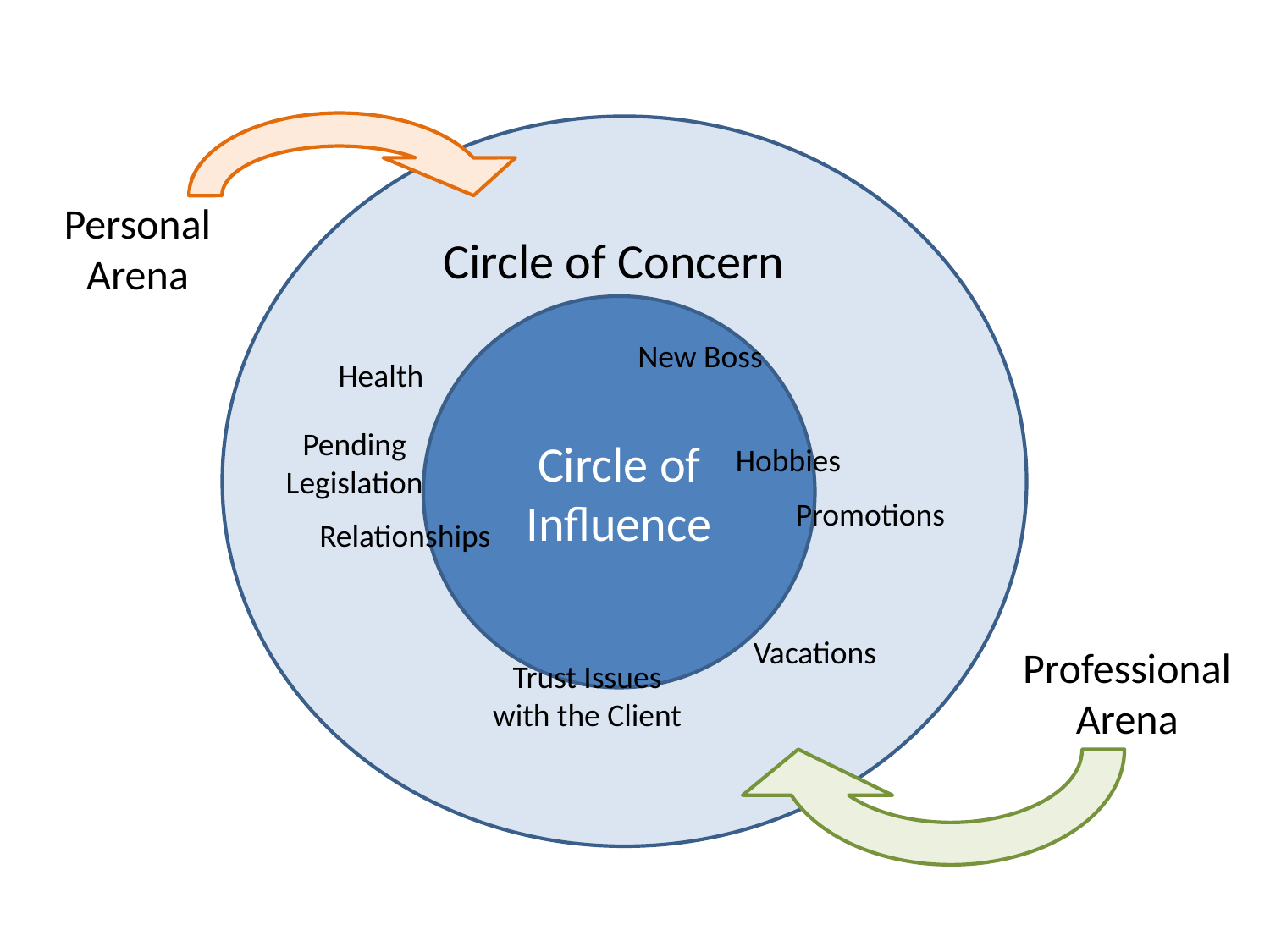

Personal
Arena
Circle of Concern
Circle of Influence
New Boss
Health
Pending
Legislation
Hobbies
Promotions
Relationships

Vacations
Professional
Arena
Trust Issues
with the Client